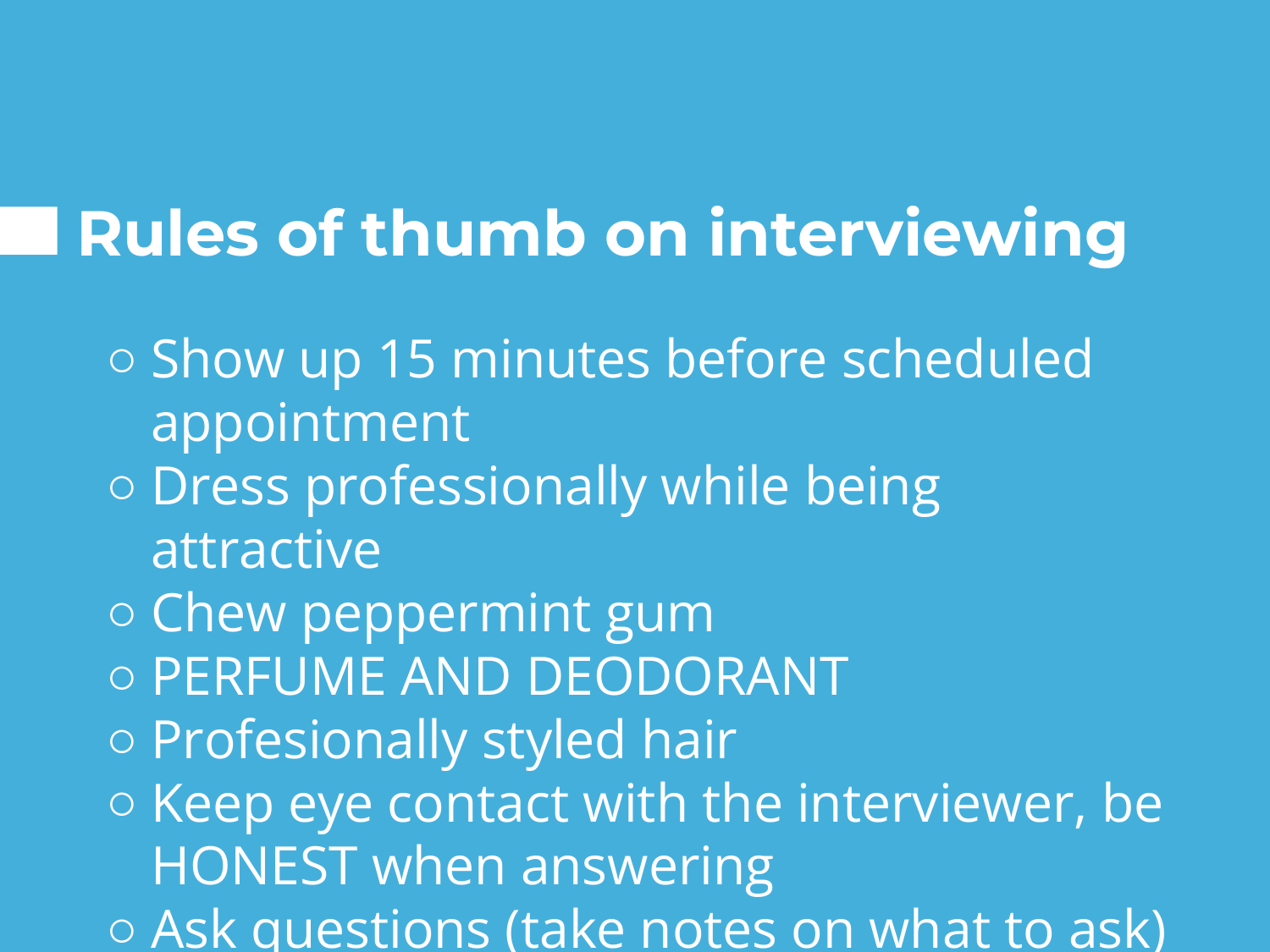

# Rules of thumb on interviewing
Show up 15 minutes before scheduled appointment
Dress professionally while being attractive
Chew peppermint gum
PERFUME AND DEODORANT
Profesionally styled hair
Keep eye contact with the interviewer, be HONEST when answering
Ask questions (take notes on what to ask)